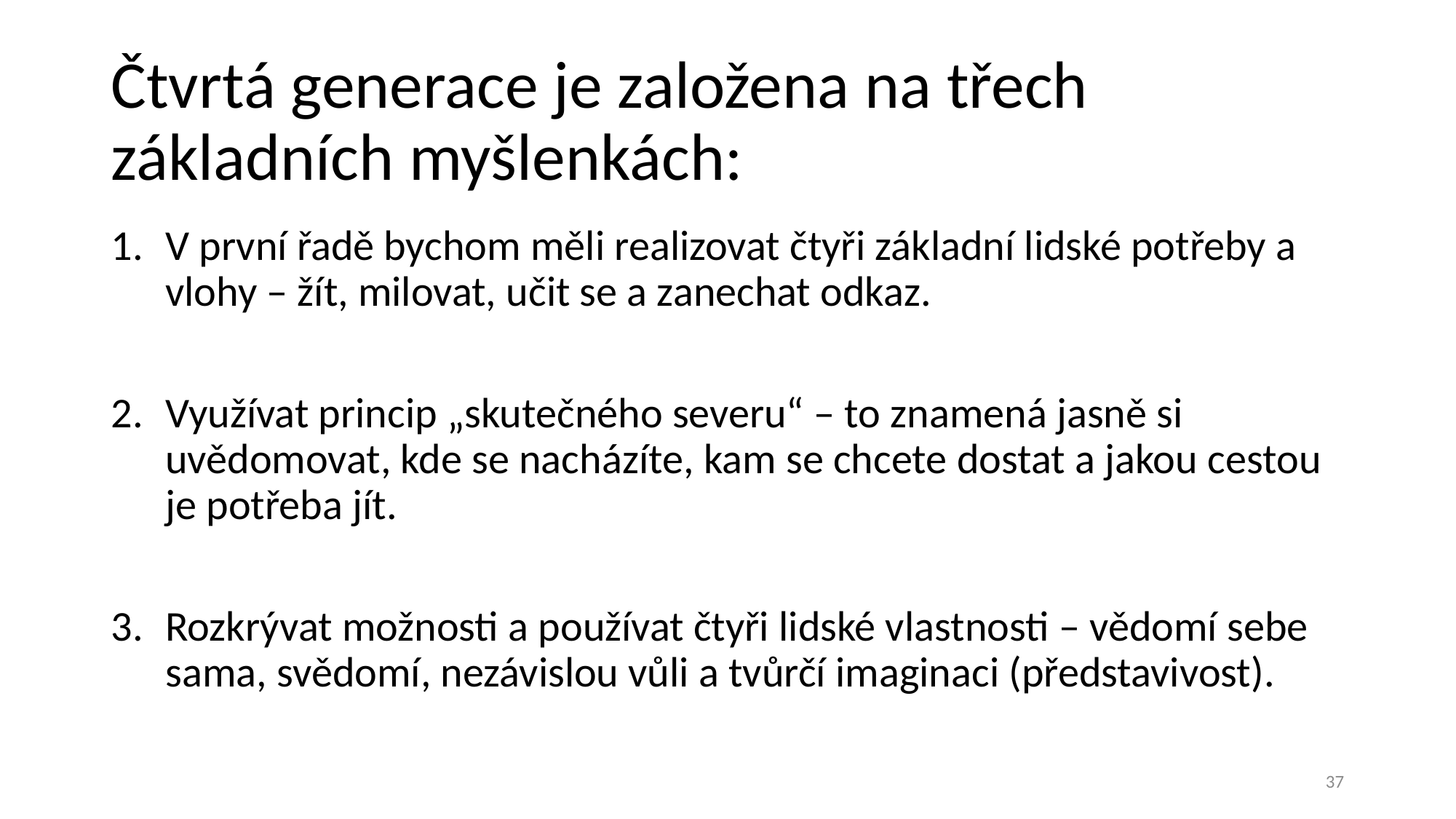

# Čtvrtá generace je založena na třech základních myšlenkách:
V první řadě bychom měli realizovat čtyři základní lidské potřeby a vlohy – žít, milovat, učit se a zanechat odkaz.

Využívat princip „skutečného severu“ – to znamená jasně si uvědomovat, kde se nacházíte, kam se chcete dostat a jakou cestou je potřeba jít.

Rozkrývat možnosti a používat čtyři lidské vlastnosti – vědomí sebe sama, svědomí, nezávislou vůli a tvůrčí imaginaci (představivost).

37